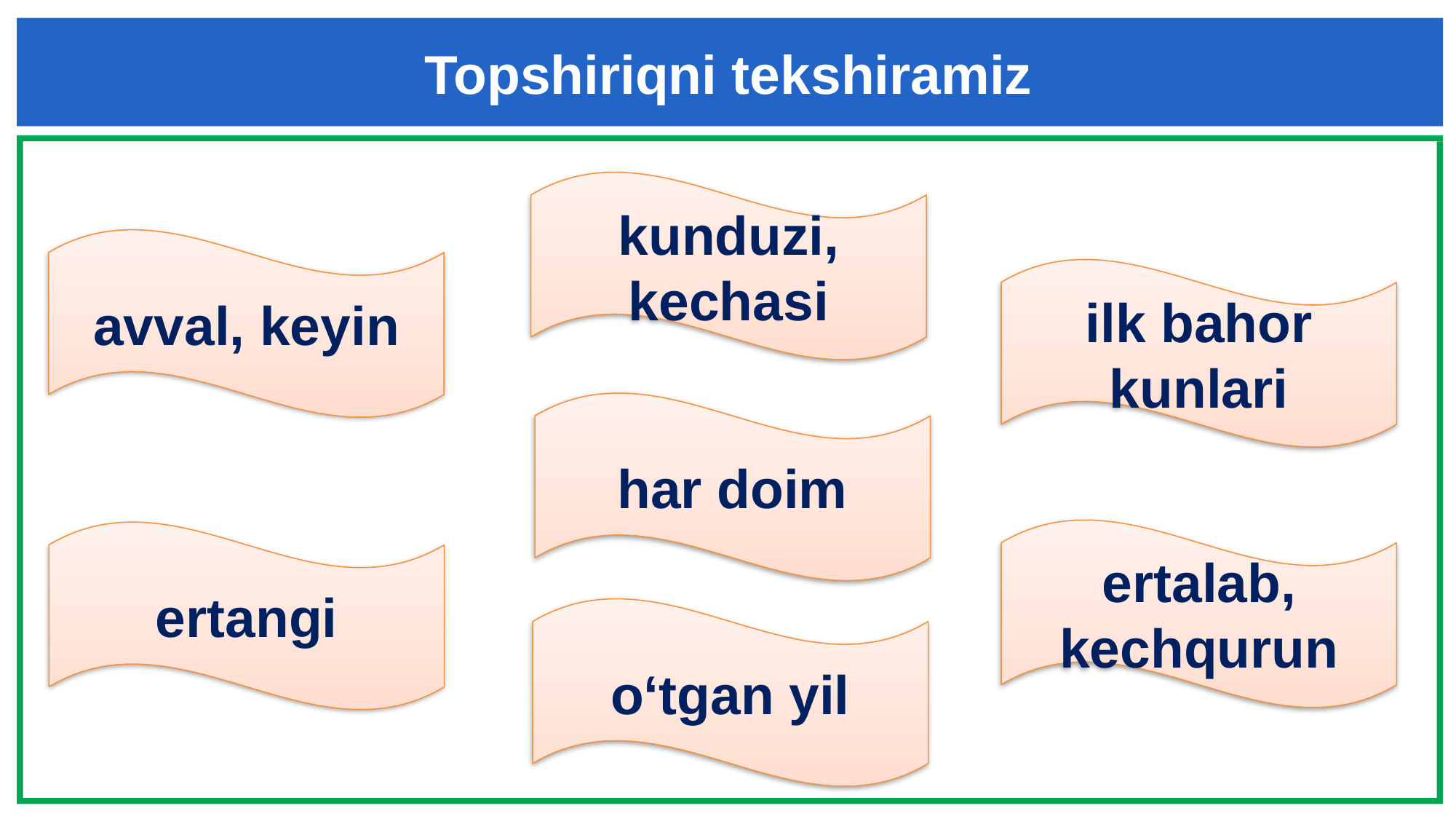

Topshiriqni tekshiramiz
kunduzi, kechasi
avval, keyin
ilk bahor kunlari
har doim
ertalab, kechqurun
ertangi
o‘tgan yil